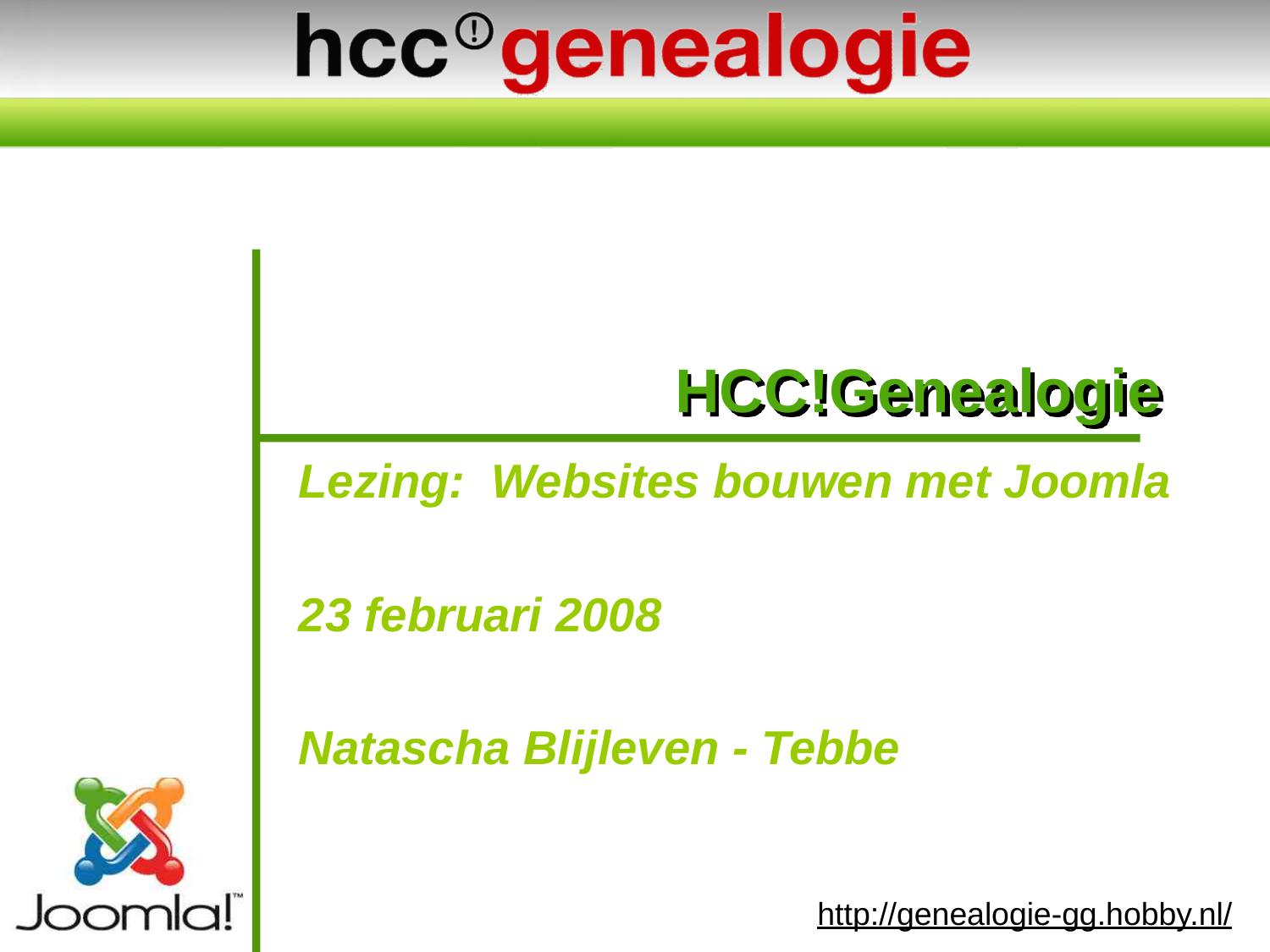

# HCC!Genealogie

Lezing:  Websites bouwen met Joomla

23 februari 2008

Natascha Blijleven - Tebbe